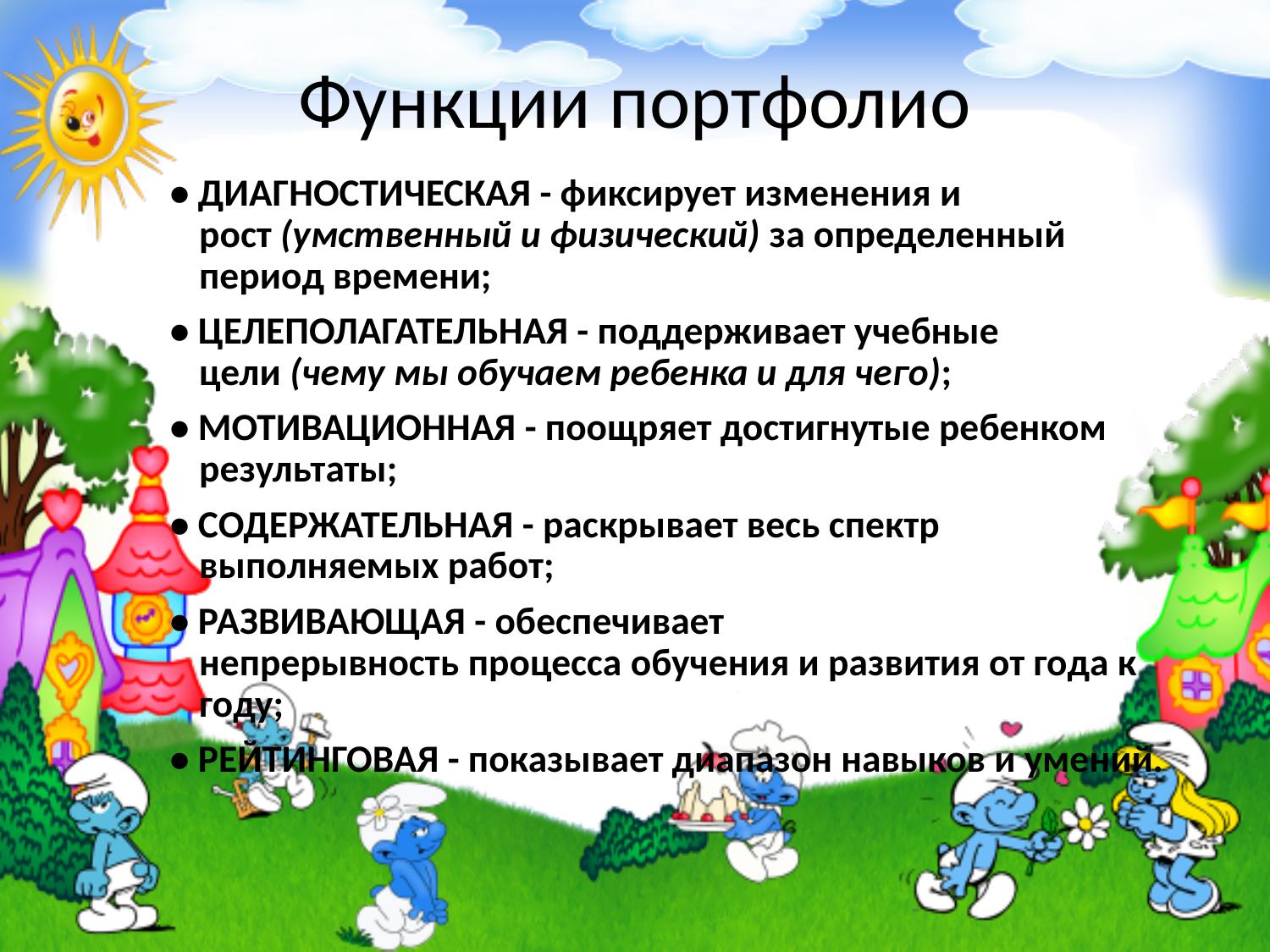

# Функции портфолио
• ДИАГНОСТИЧЕСКАЯ - фиксирует изменения и рост (умственный и физический) за определенный период времени;
• ЦЕЛЕПОЛАГАТЕЛЬНАЯ - поддерживает учебные цели (чему мы обучаем ребенка и для чего);
• МОТИВАЦИОННАЯ - поощряет достигнутые ребенком результаты;
• СОДЕРЖАТЕЛЬНАЯ - раскрывает весь спектр выполняемых работ;
• РАЗВИВАЮЩАЯ - обеспечивает непрерывность процесса обучения и развития от года к году;
• РЕЙТИНГОВАЯ - показывает диапазон навыков и умений.